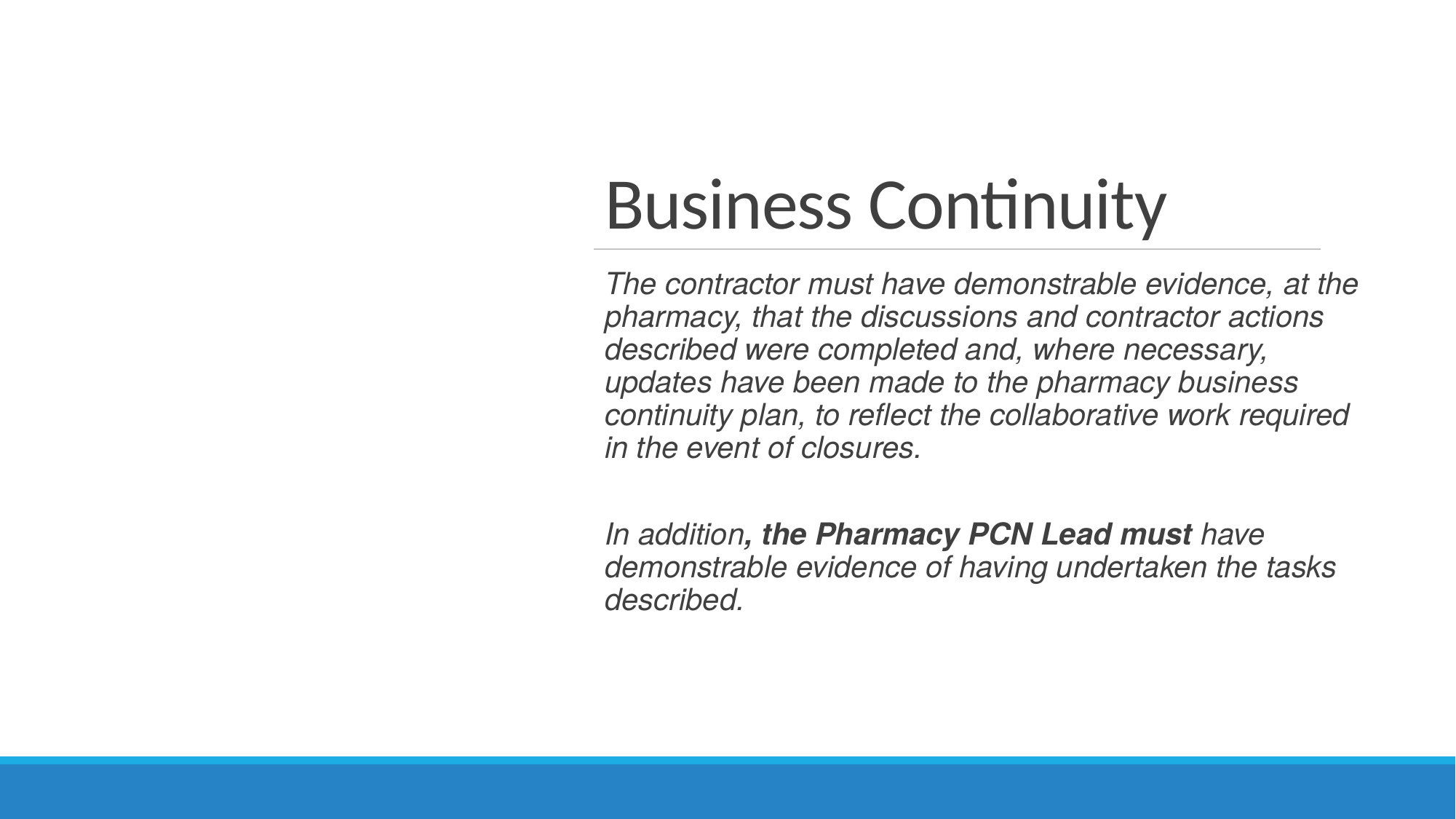

# Business Continuity
The contractor must have demonstrable evidence, at the pharmacy, that the discussions and contractor actions described were completed and, where necessary, updates have been made to the pharmacy business continuity plan, to reflect the collaborative work required in the event of closures.
In addition, the Pharmacy PCN Lead must have demonstrable evidence of having undertaken the tasks described.